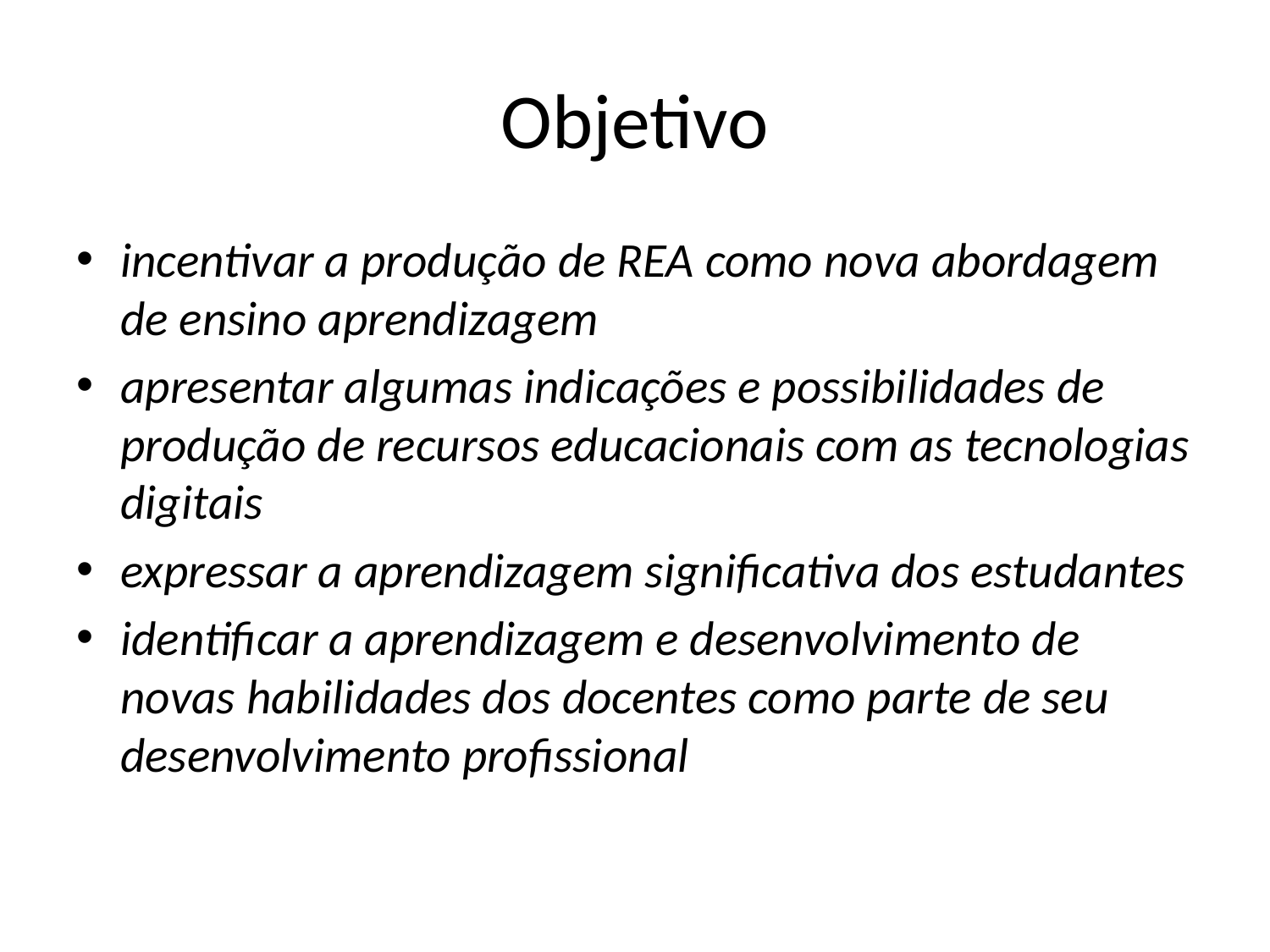

# Objetivo
incentivar a produção de REA como nova abordagem de ensino aprendizagem
apresentar algumas indicações e possibilidades de produção de recursos educacionais com as tecnologias digitais
expressar a aprendizagem significativa dos estudantes
identificar a aprendizagem e desenvolvimento de novas habilidades dos docentes como parte de seu desenvolvimento profissional